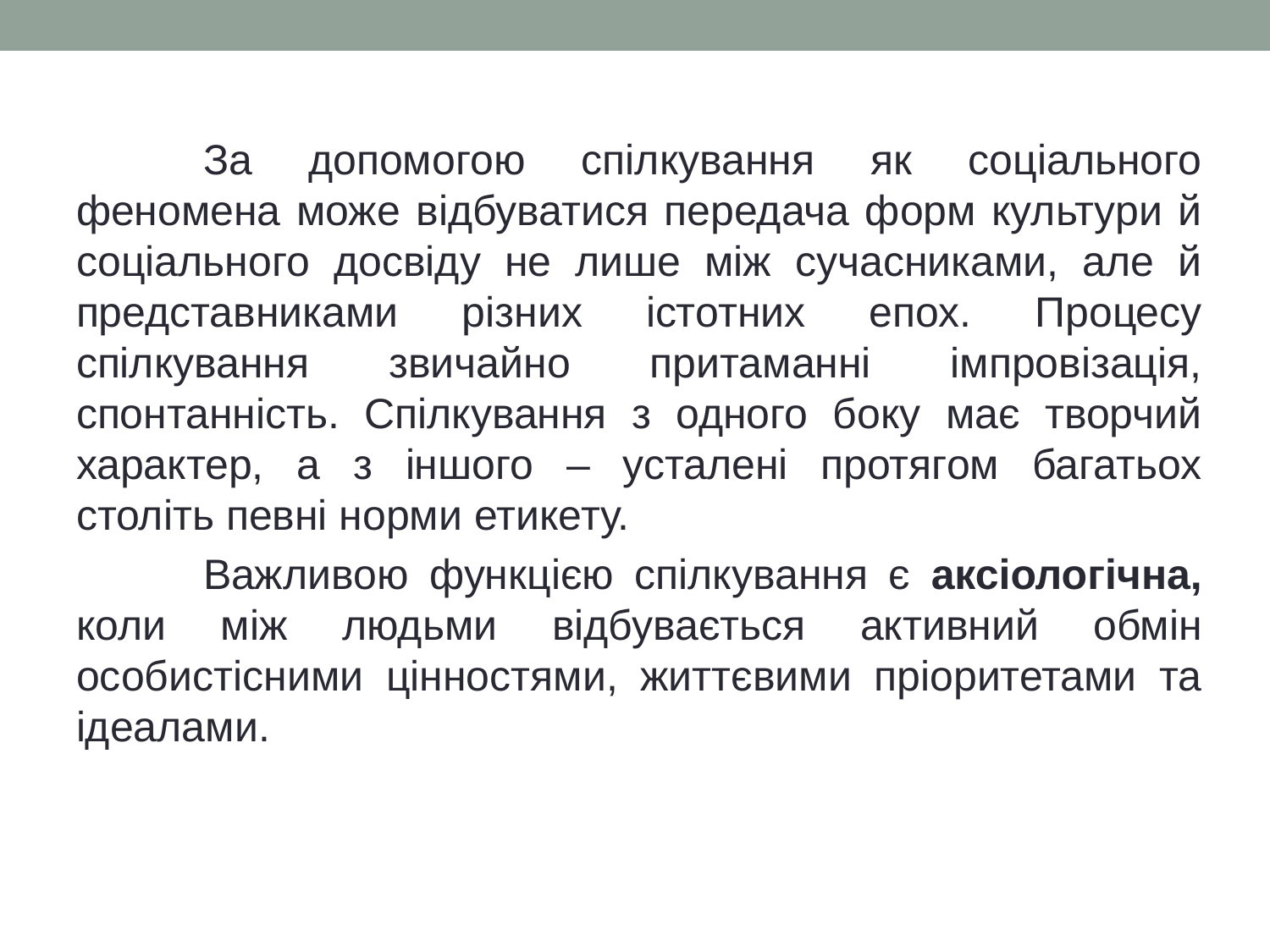

За допомогою спілкування як соціального феномена може відбуватися передача форм культури й соціального досвіду не лише між сучасниками, але й представниками різних істотних епох. Процесу спілкування звичайно притаманні імпровізація, спонтанність. Спілкування з одного боку має творчий характер, а з іншого – усталені протягом багатьох століть певні норми етикету.
	Важливою функцією спілкування є аксіологічна, коли між людьми відбувається активний обмін особистісними цінностями, життєвими пріоритетами та ідеалами.